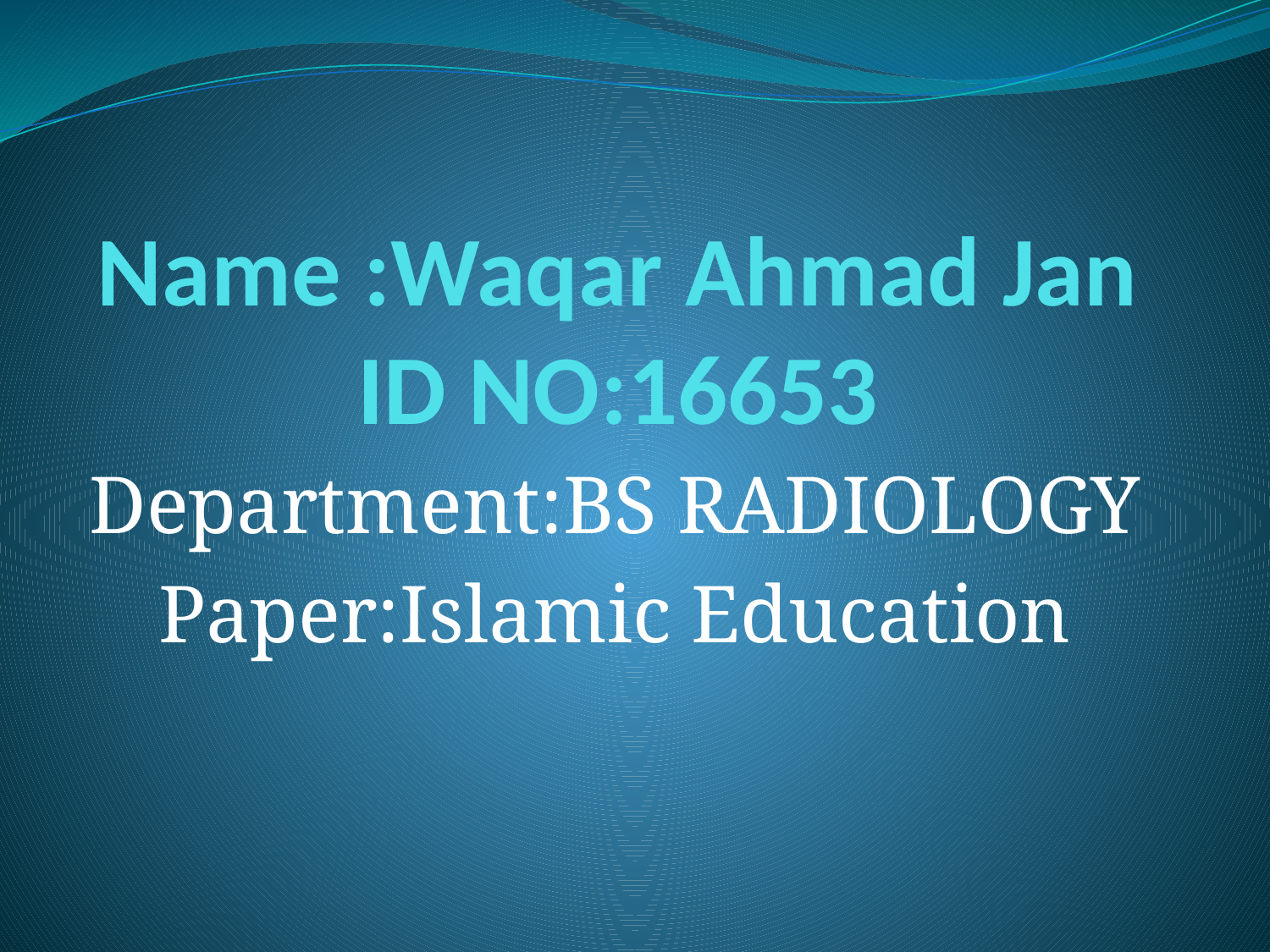

# Name :Waqar Ahmad Jan ID NO:16653
Department:BS RADIOLOGY
Paper:Islamic Education